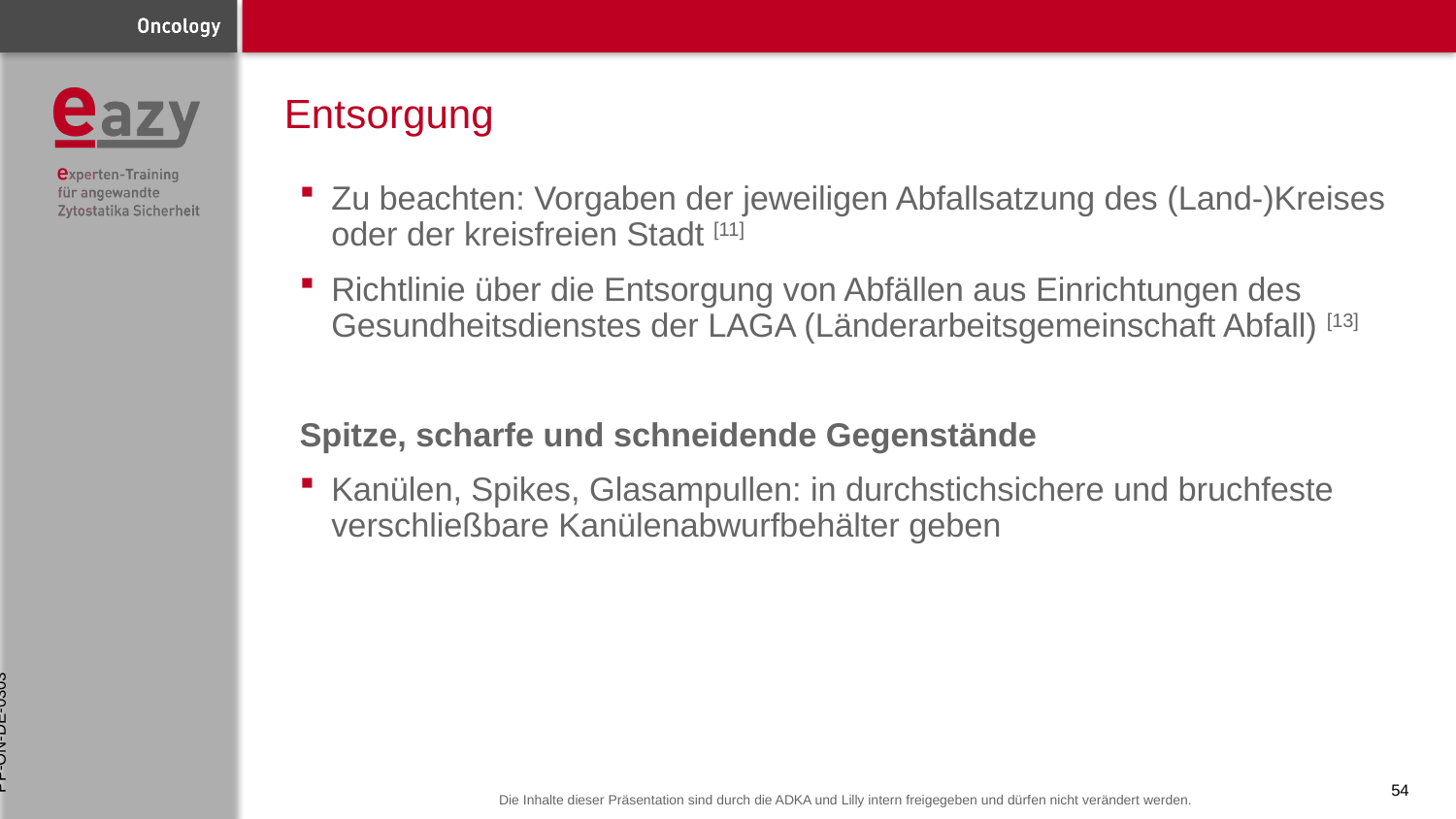

# Entsorgung
Zu beachten: Vorgaben der jeweiligen Abfallsatzung des (Land-)Kreises oder der kreisfreien Stadt [11]
Richtlinie über die Entsorgung von Abfällen aus Einrichtungen des Gesundheitsdienstes der LAGA (Länderarbeitsgemeinschaft Abfall) [13]

Spitze, scharfe und schneidende Gegenstände
Kanülen, Spikes, Glasampullen: in durchstichsichere und bruchfeste verschließbare Kanülenabwurfbehälter geben

PP-ON-DE-0303

54